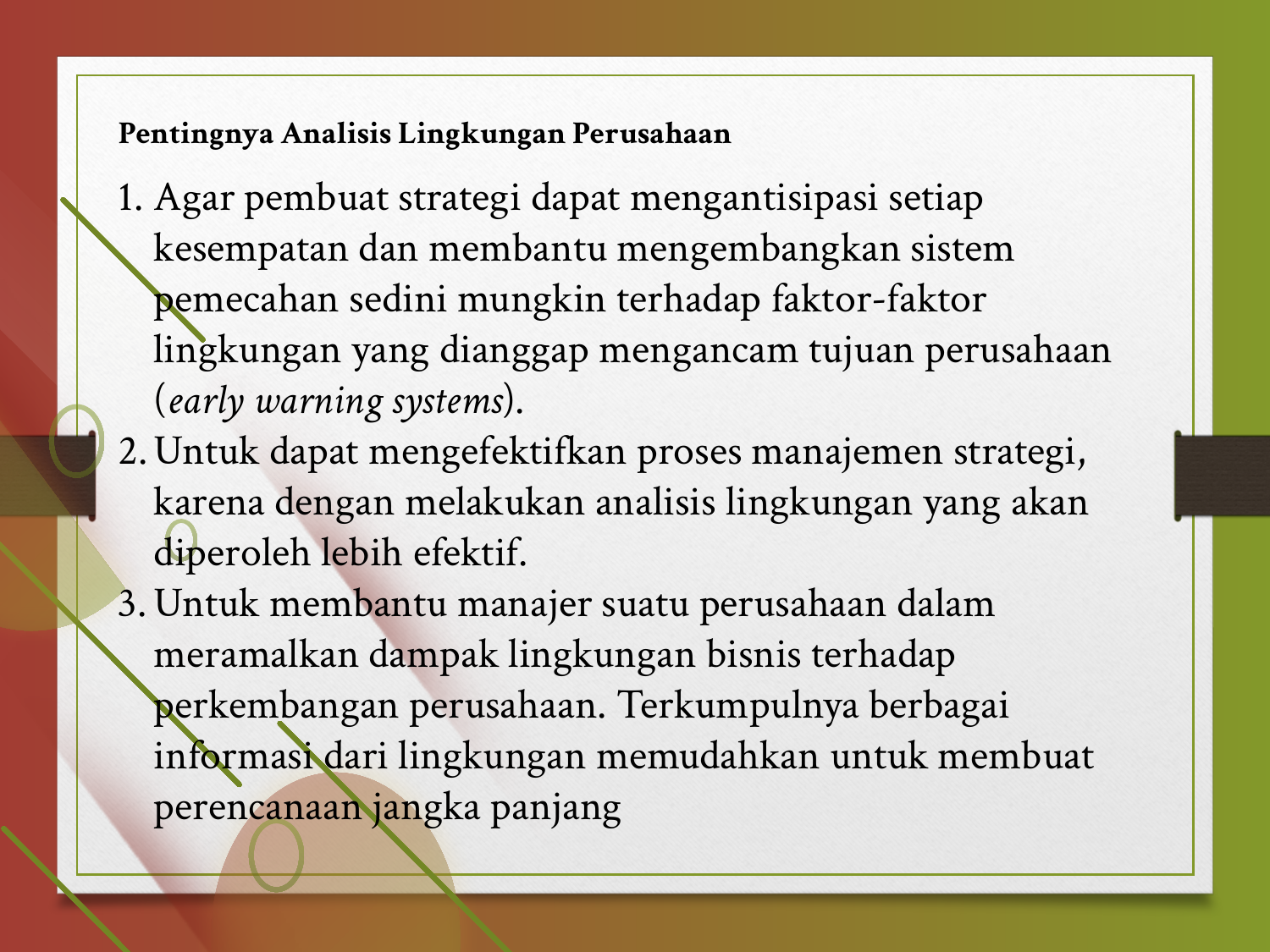

Pentingnya Analisis Lingkungan Perusahaan
Agar pembuat strategi dapat mengantisipasi setiap kesempatan dan membantu mengembangkan sistem pemecahan sedini mungkin terhadap faktor-faktor lingkungan yang dianggap mengancam tujuan perusahaan (early warning systems).
Untuk dapat mengefektifkan proses manajemen strategi, karena dengan melakukan analisis lingkungan yang akan diperoleh lebih efektif.
Untuk membantu manajer suatu perusahaan dalam meramalkan dampak lingkungan bisnis terhadap perkembangan perusahaan. Terkumpulnya berbagai informasi dari lingkungan memudahkan untuk membuat perencanaan jangka panjang